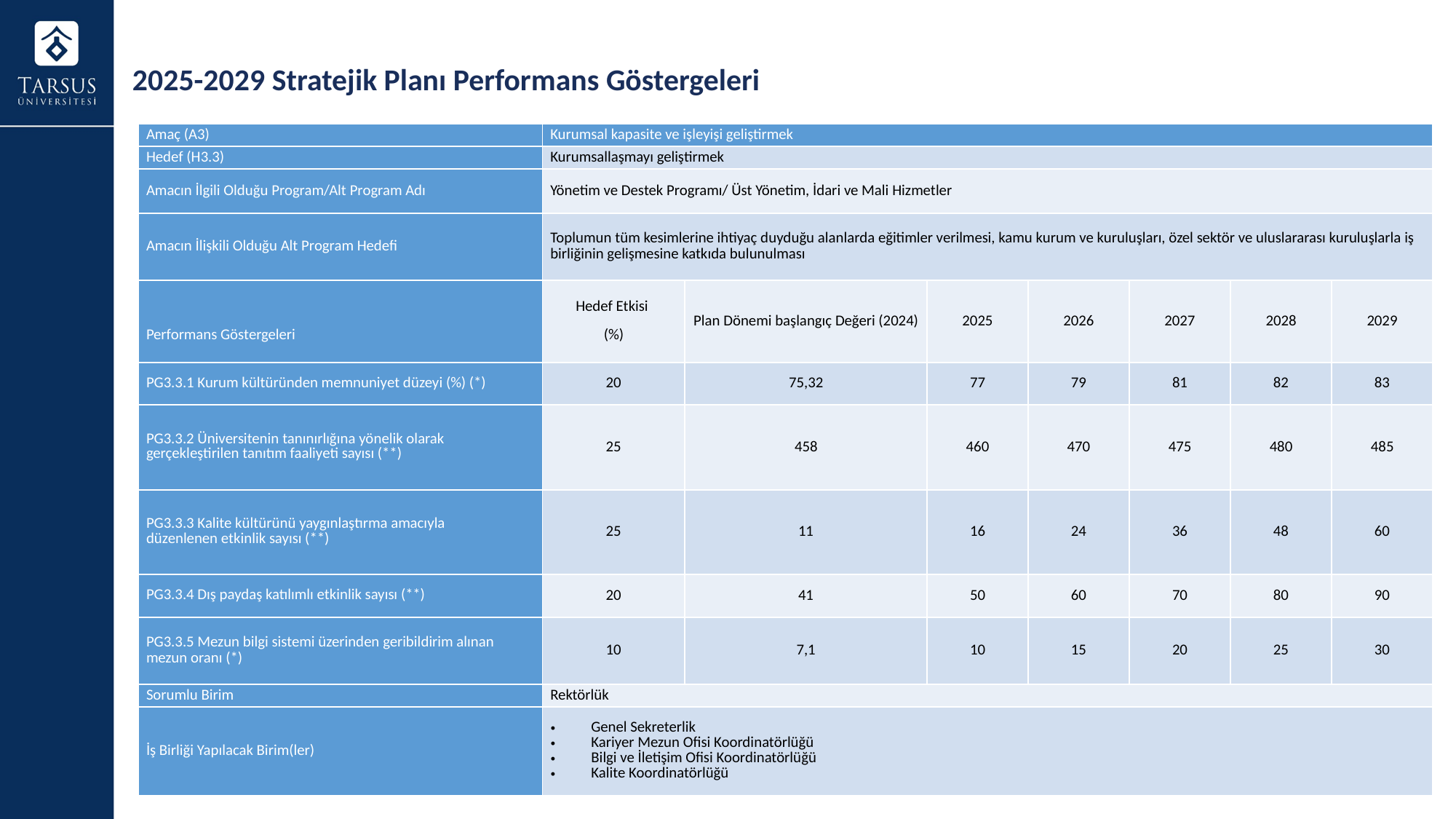

2025-2029 Stratejik Planı Performans Göstergeleri
| Amaç (A3) | Kurumsal kapasite ve işleyişi geliştirmek |  |  |  |  |  |  |
| --- | --- | --- | --- | --- | --- | --- | --- |
| Hedef (H3.3) | Kurumsallaşmayı geliştirmek |  |  |  |  |  |  |
| Amacın İlgili Olduğu Program/Alt Program Adı | Yönetim ve Destek Programı/ Üst Yönetim, İdari ve Mali Hizmetler |  |  |  |  |  |  |
| Amacın İlişkili Olduğu Alt Program Hedefi | Toplumun tüm kesimlerine ihtiyaç duyduğu alanlarda eğitimler verilmesi, kamu kurum ve kuruluşları, özel sektör ve uluslararası kuruluşlarla iş birliğinin gelişmesine katkıda bulunulması |  |  |  |  |  |  |
| Performans Göstergeleri | Hedef Etkisi (%) | Plan Dönemi başlangıç Değeri (2024) | 2025 | 2026 | 2027 | 2028 | 2029 |
| PG3.3.1 Kurum kültüründen memnuniyet düzeyi (%) (\*) | 20 | 75,32 | 77 | 79 | 81 | 82 | 83 |
| PG3.3.2 Üniversitenin tanınırlığına yönelik olarak gerçekleştirilen tanıtım faaliyeti sayısı (\*\*) | 25 | 458 | 460 | 470 | 475 | 480 | 485 |
| PG3.3.3 Kalite kültürünü yaygınlaştırma amacıyla düzenlenen etkinlik sayısı (\*\*) | 25 | 11 | 16 | 24 | 36 | 48 | 60 |
| PG3.3.4 Dış paydaş katılımlı etkinlik sayısı (\*\*) | 20 | 41 | 50 | 60 | 70 | 80 | 90 |
| PG3.3.5 Mezun bilgi sistemi üzerinden geribildirim alınan mezun oranı (\*) | 10 | 7,1 | 10 | 15 | 20 | 25 | 30 |
| Sorumlu Birim | Rektörlük |  |  |  |  |  |  |
| İş Birliği Yapılacak Birim(ler) | Genel Sekreterlik Kariyer Mezun Ofisi Koordinatörlüğü Bilgi ve İletişim Ofisi Koordinatörlüğü Kalite Koordinatörlüğü |  |  |  |  |  |  |